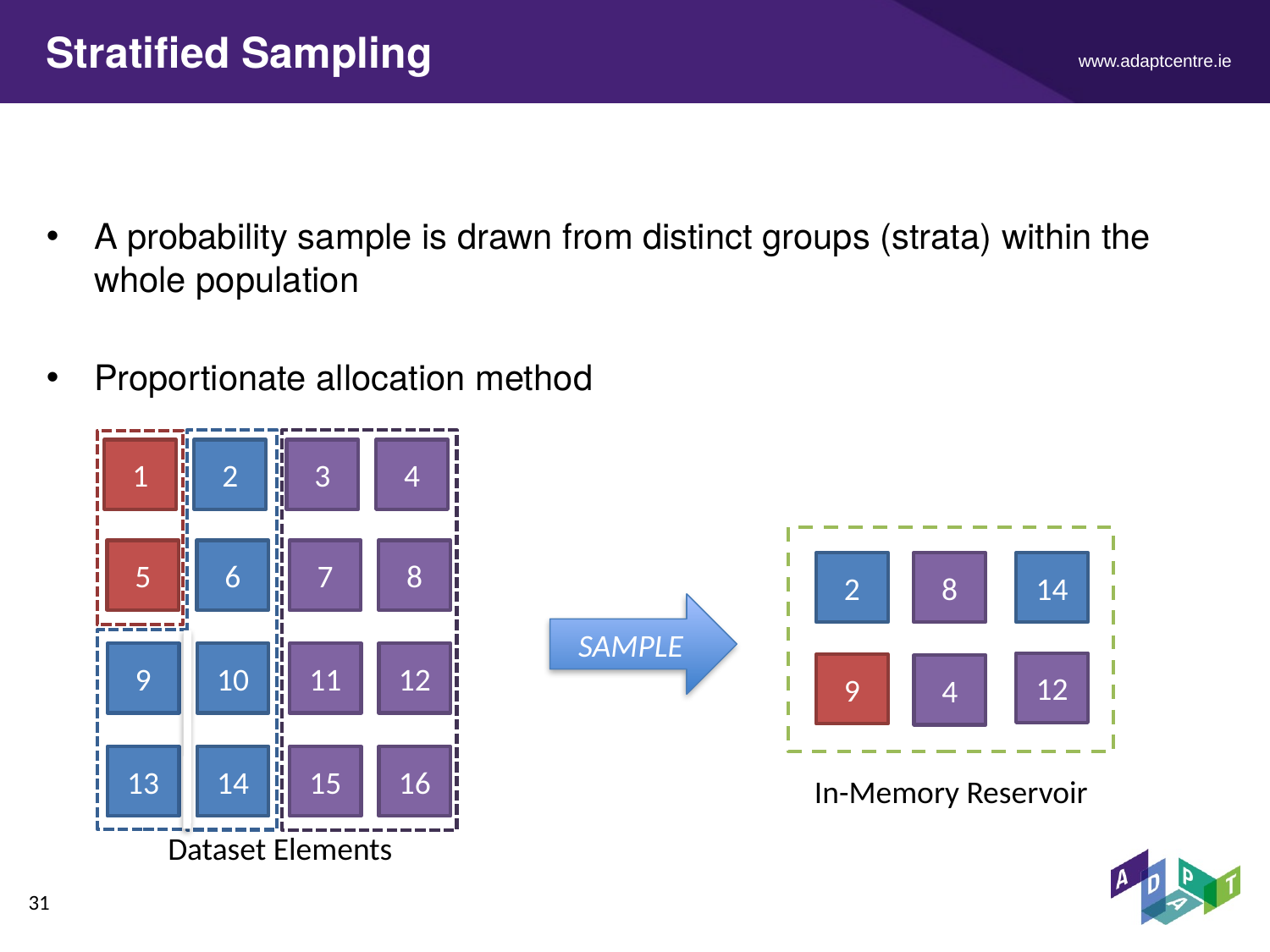

# Stratified Sampling
A probability sample is drawn from distinct groups (strata) within the whole population

Proportionate allocation method

1
2
3
4
5
6
7
8
9
10
11
12
13
14
15
16

2
8
14
12
9
SAMPLE
4
In-Memory Reservoir
Dataset Elements